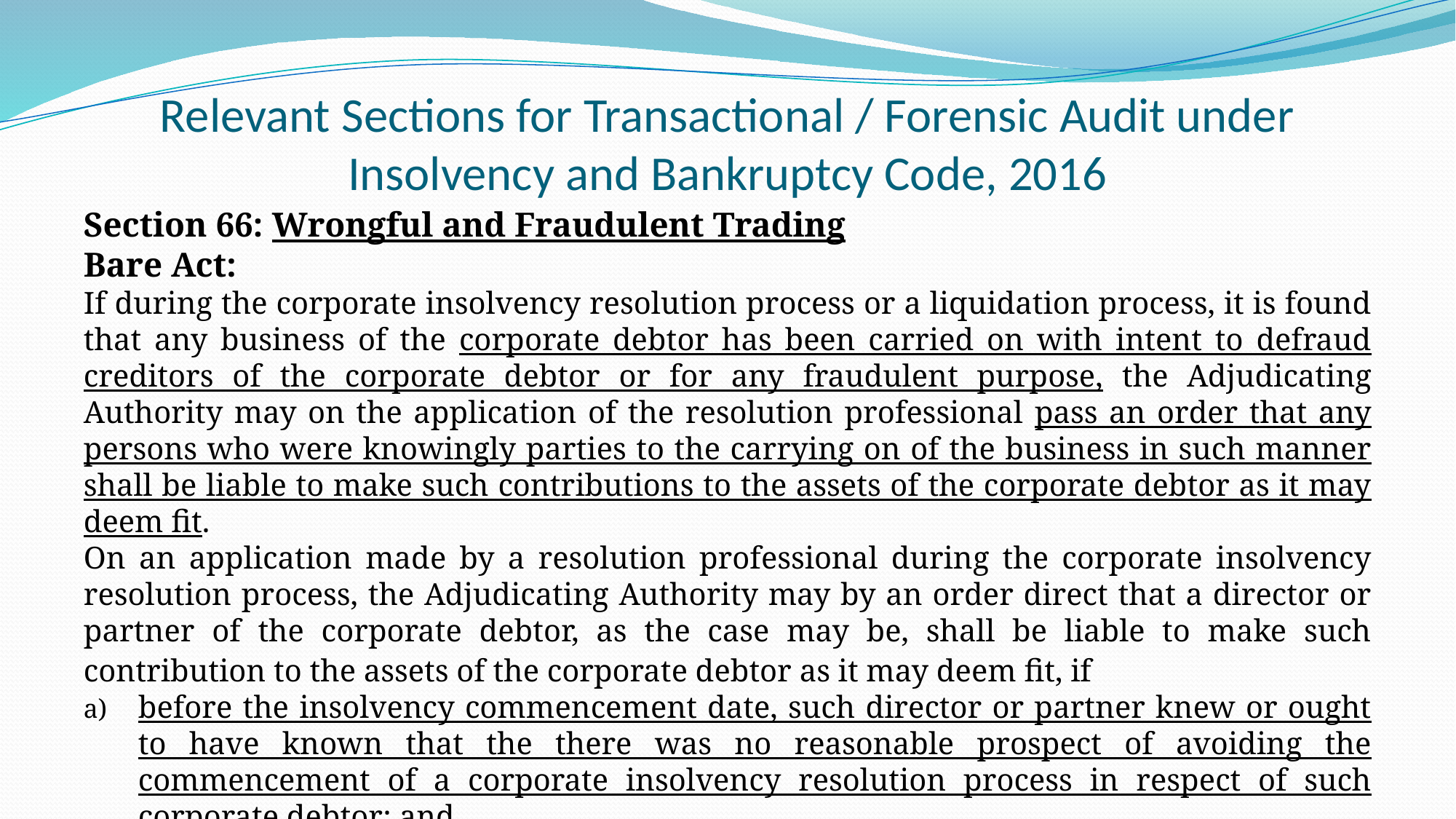

# Relevant Sections for Transactional / Forensic Audit under Insolvency and Bankruptcy Code, 2016
Section 66: Wrongful and Fraudulent Trading
Bare Act:
If during the corporate insolvency resolution process or a liquidation process, it is found that any business of the corporate debtor has been carried on with intent to defraud creditors of the corporate debtor or for any fraudulent purpose, the Adjudicating Authority may on the application of the resolution professional pass an order that any persons who were knowingly parties to the carrying on of the business in such manner shall be liable to make such contributions to the assets of the corporate debtor as it may deem fit.
On an application made by a resolution professional during the corporate insolvency resolution process, the Adjudicating Authority may by an order direct that a director or partner of the corporate debtor, as the case may be, shall be liable to make such contribution to the assets of the corporate debtor as it may deem fit, if
before the insolvency commencement date, such director or partner knew or ought to have known that the there was no reasonable prospect of avoiding the commencement of a corporate insolvency resolution process in respect of such corporate debtor; and